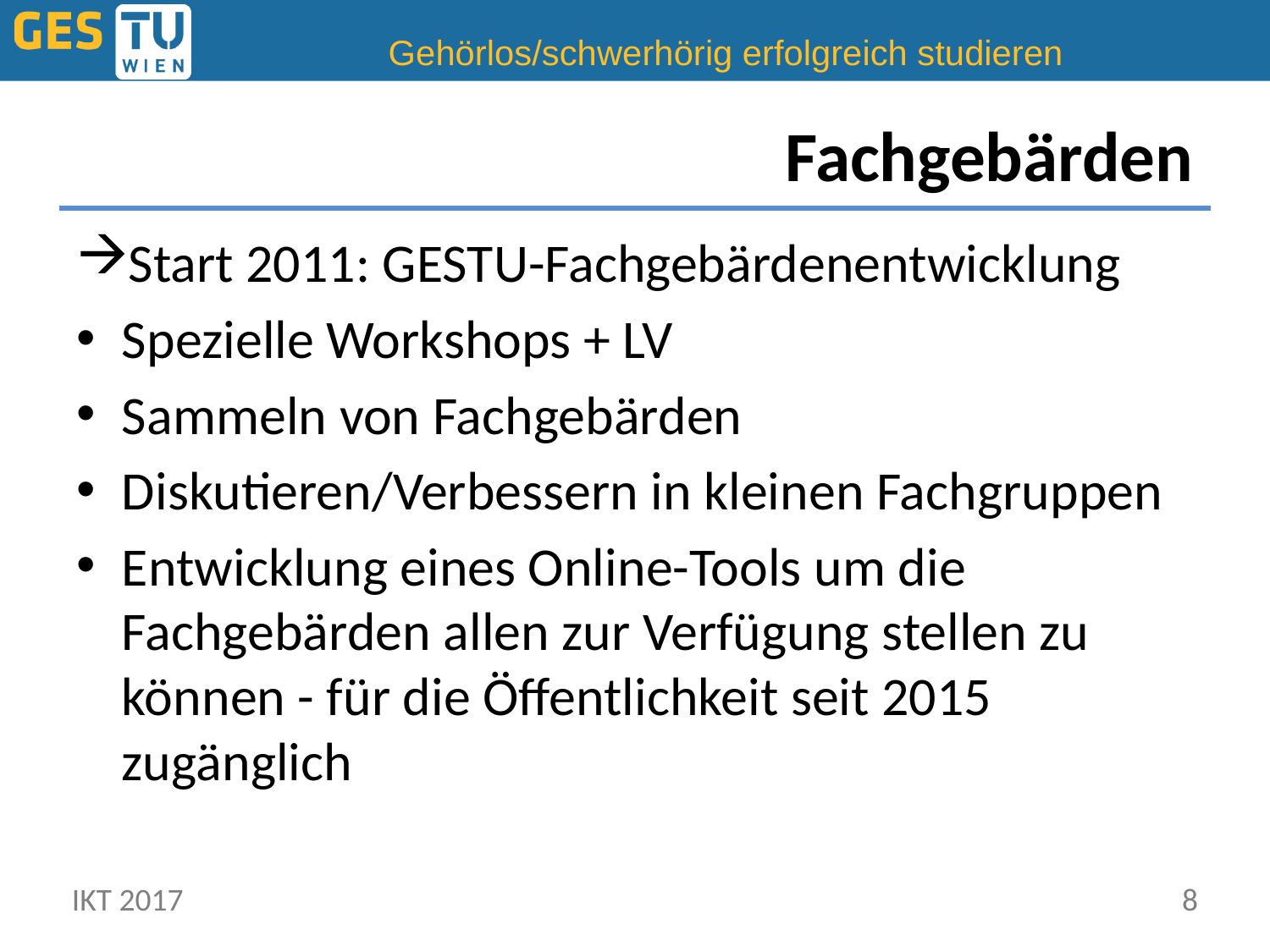

# Fachgebärden
Start 2011: GESTU-Fachgebärdenentwicklung
Spezielle Workshops + LV
Sammeln von Fachgebärden
Diskutieren/Verbessern in kleinen Fachgruppen
Entwicklung eines Online-Tools um die Fachgebärden allen zur Verfügung stellen zu können - für die Öffentlichkeit seit 2015 zugänglich